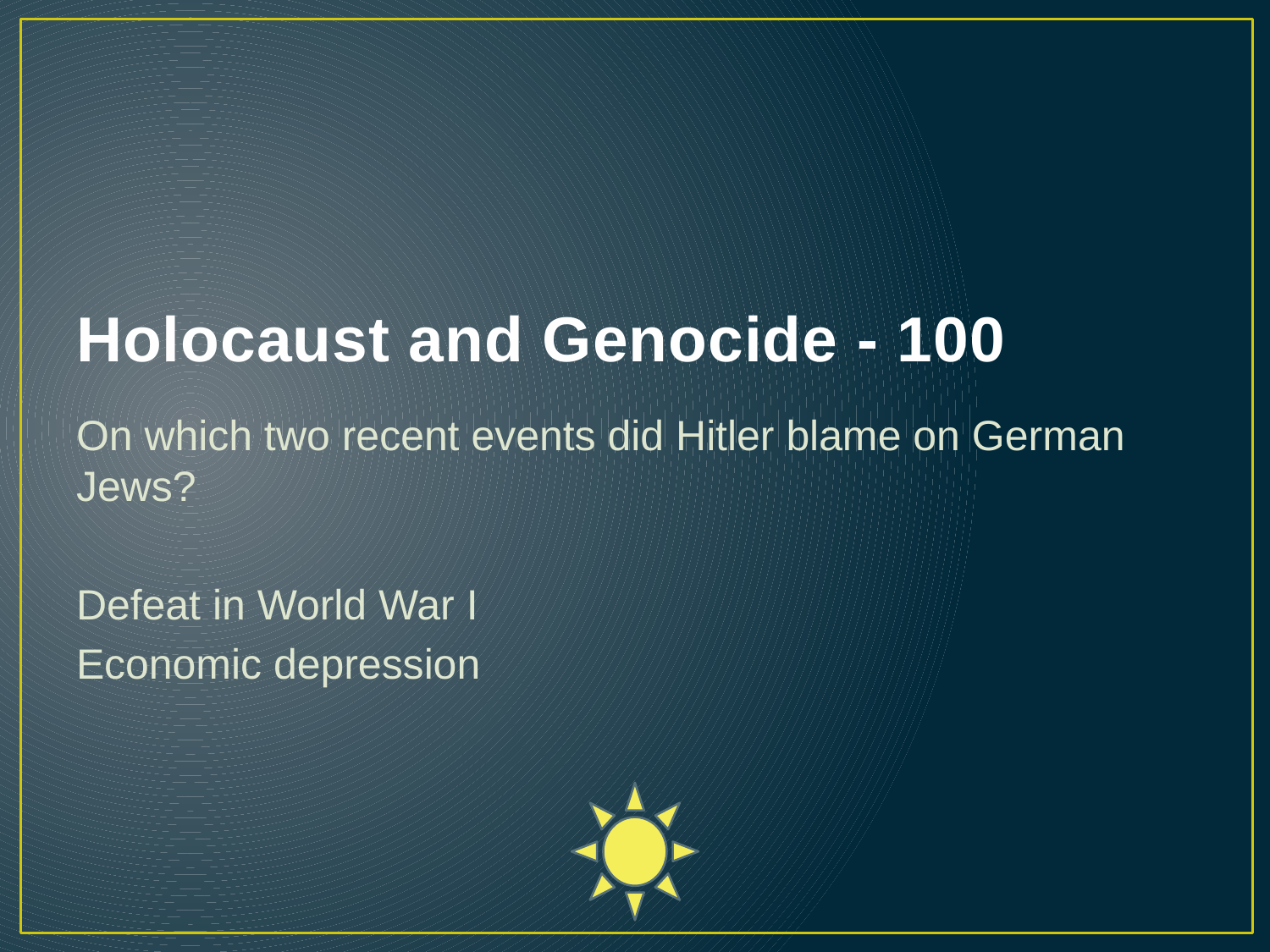

# Holocaust and Genocide - 100
On which two recent events did Hitler blame on German Jews?

Defeat in World War I
Economic depression